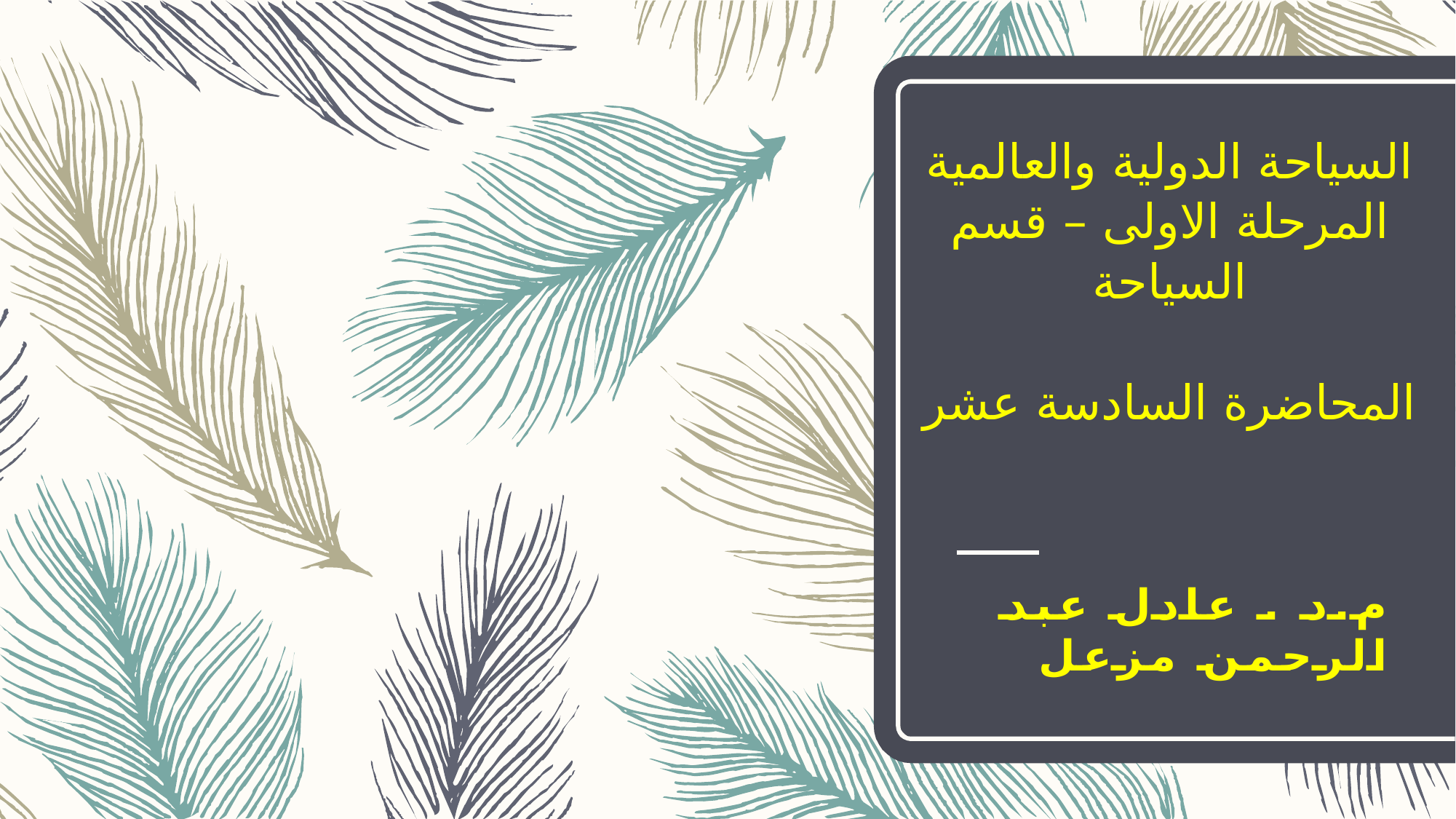

# السياحة الدولية والعالمية المرحلة الاولى – قسم السياحة المحاضرة السادسة عشر
م.د . عادل عبد الرحمن مزعل